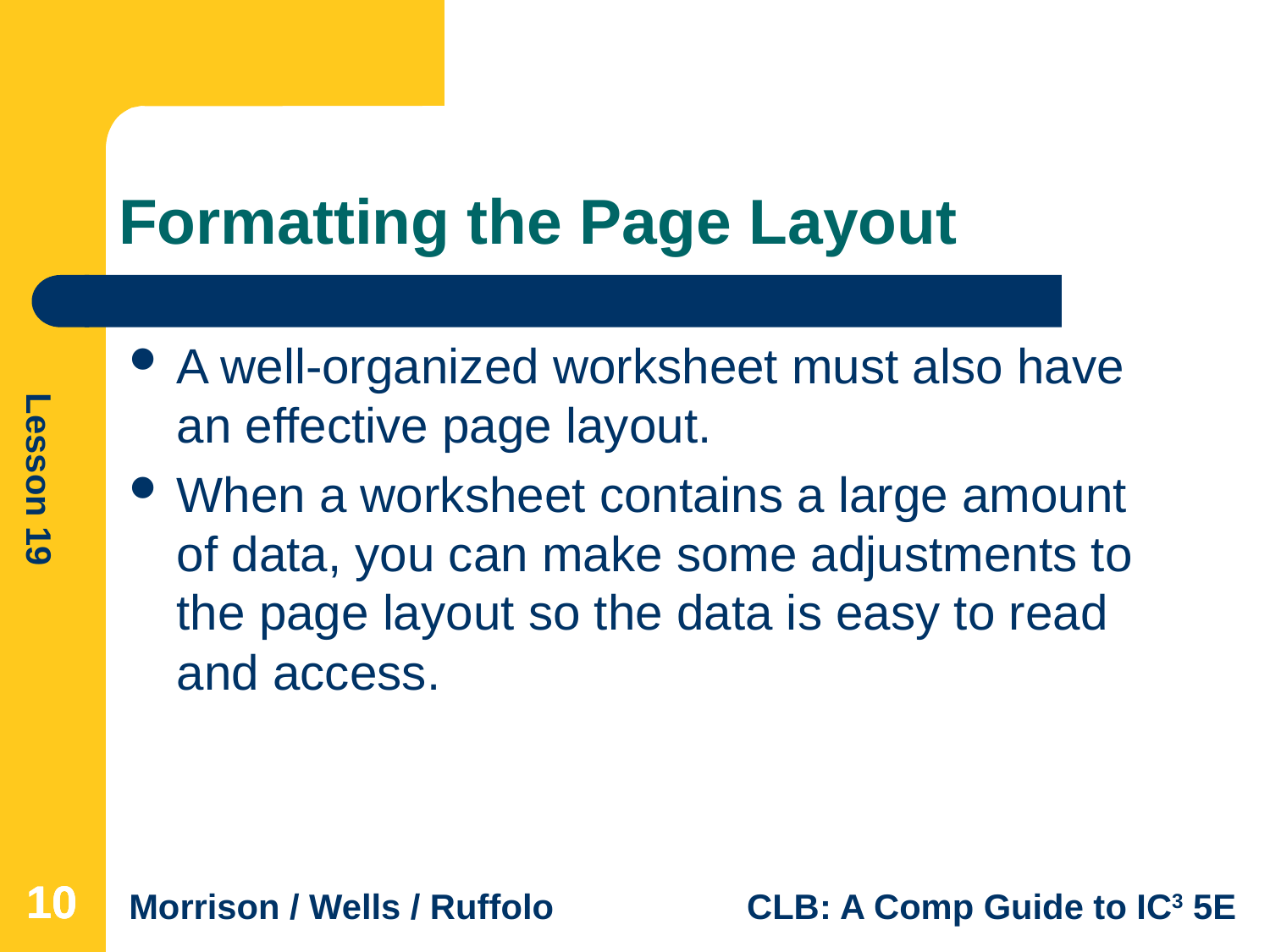

# Formatting the Page Layout
A well-organized worksheet must also have an effective page layout.
When a worksheet contains a large amount of data, you can make some adjustments to the page layout so the data is easy to read and access.
10
10
10